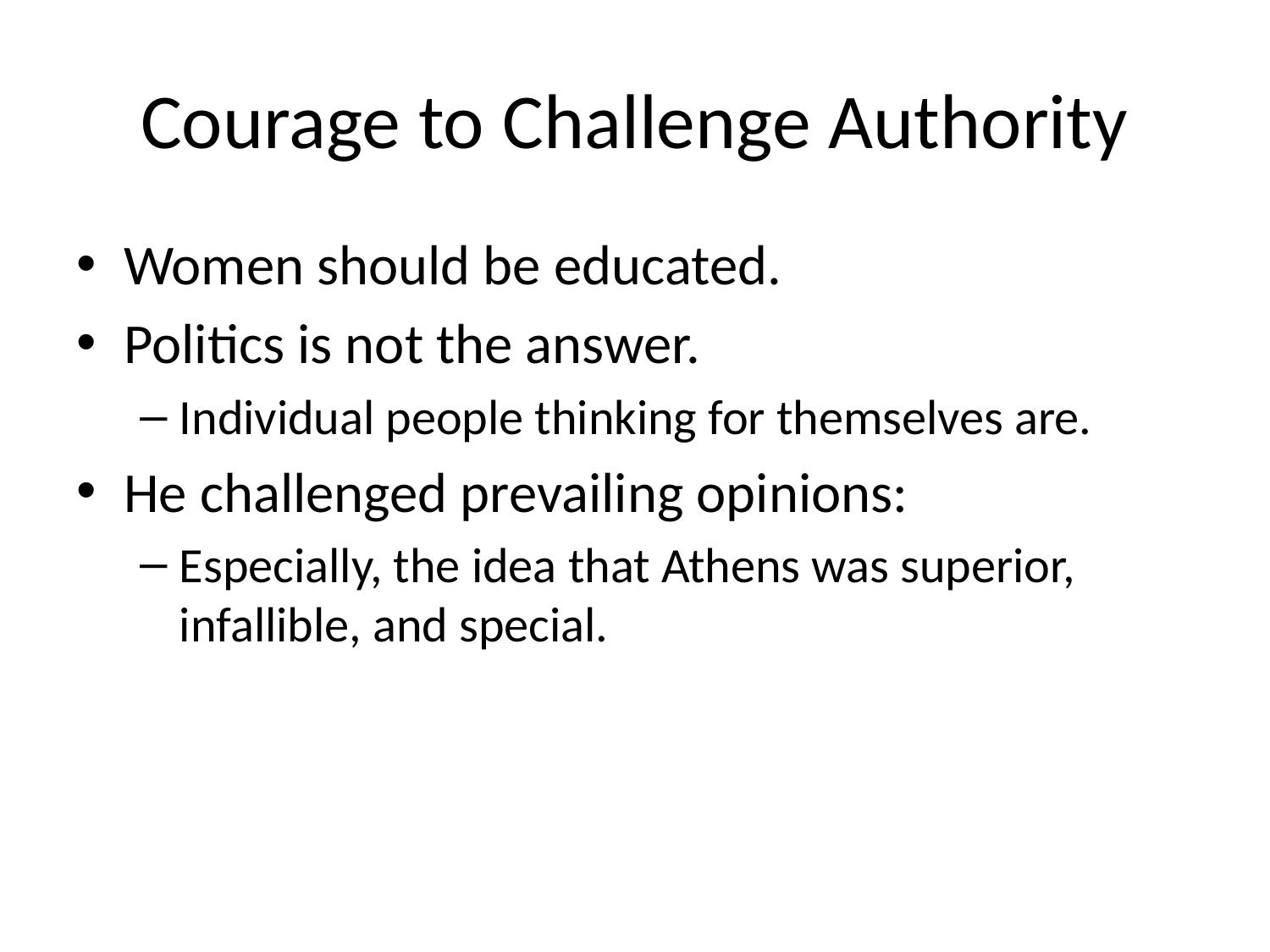

# Courage to Challenge Authority
Women should be educated.
Politics is not the answer.
Individual people thinking for themselves are.
He challenged prevailing opinions:
Especially, the idea that Athens was superior, infallible, and special.